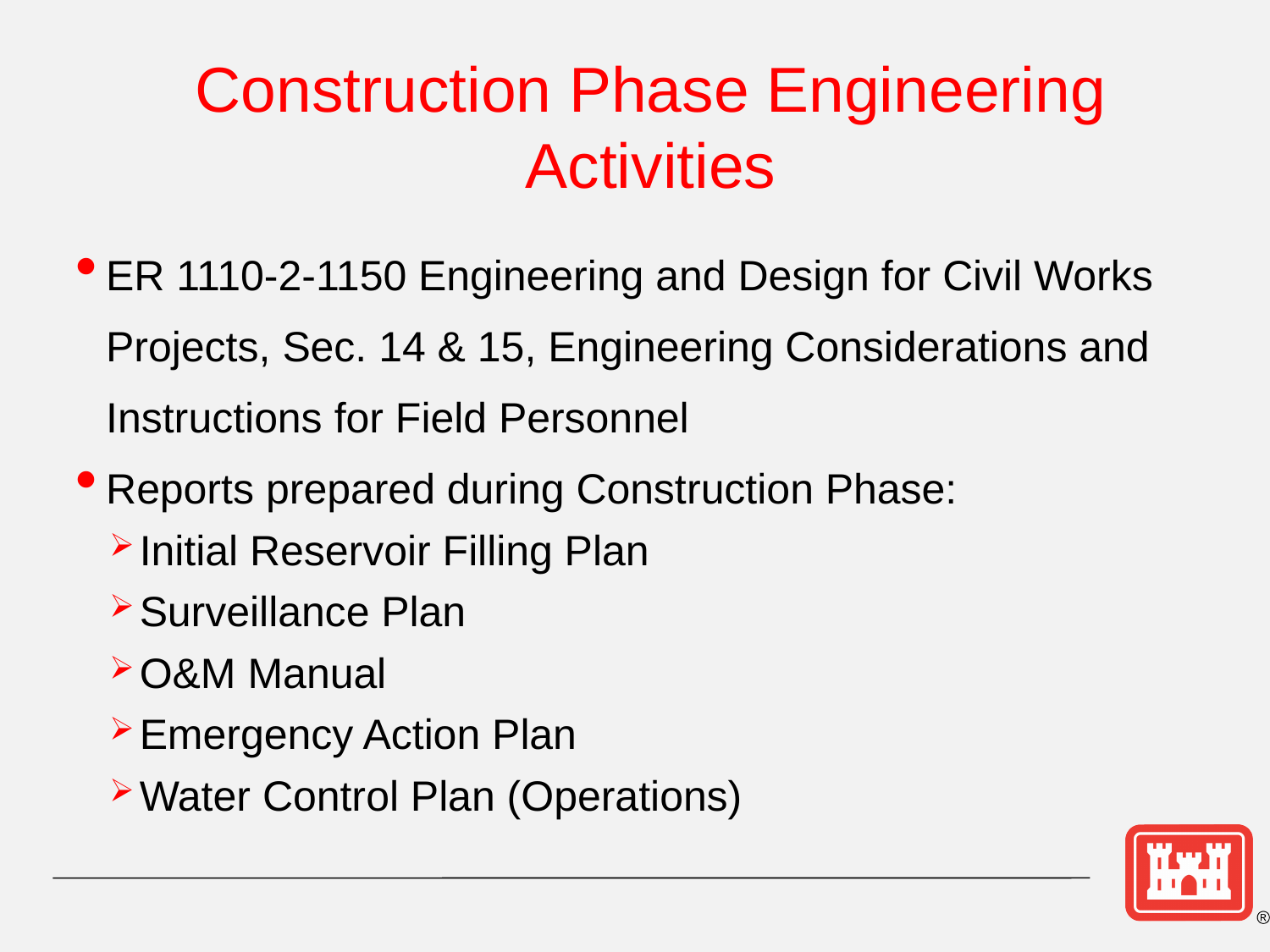

Construction Phase Engineering Activities
ER 1110-2-1150 Engineering and Design for Civil Works Projects, Sec. 14 & 15, Engineering Considerations and Instructions for Field Personnel
Reports prepared during Construction Phase:
Initial Reservoir Filling Plan
Surveillance Plan
O&M Manual
Emergency Action Plan
Water Control Plan (Operations)